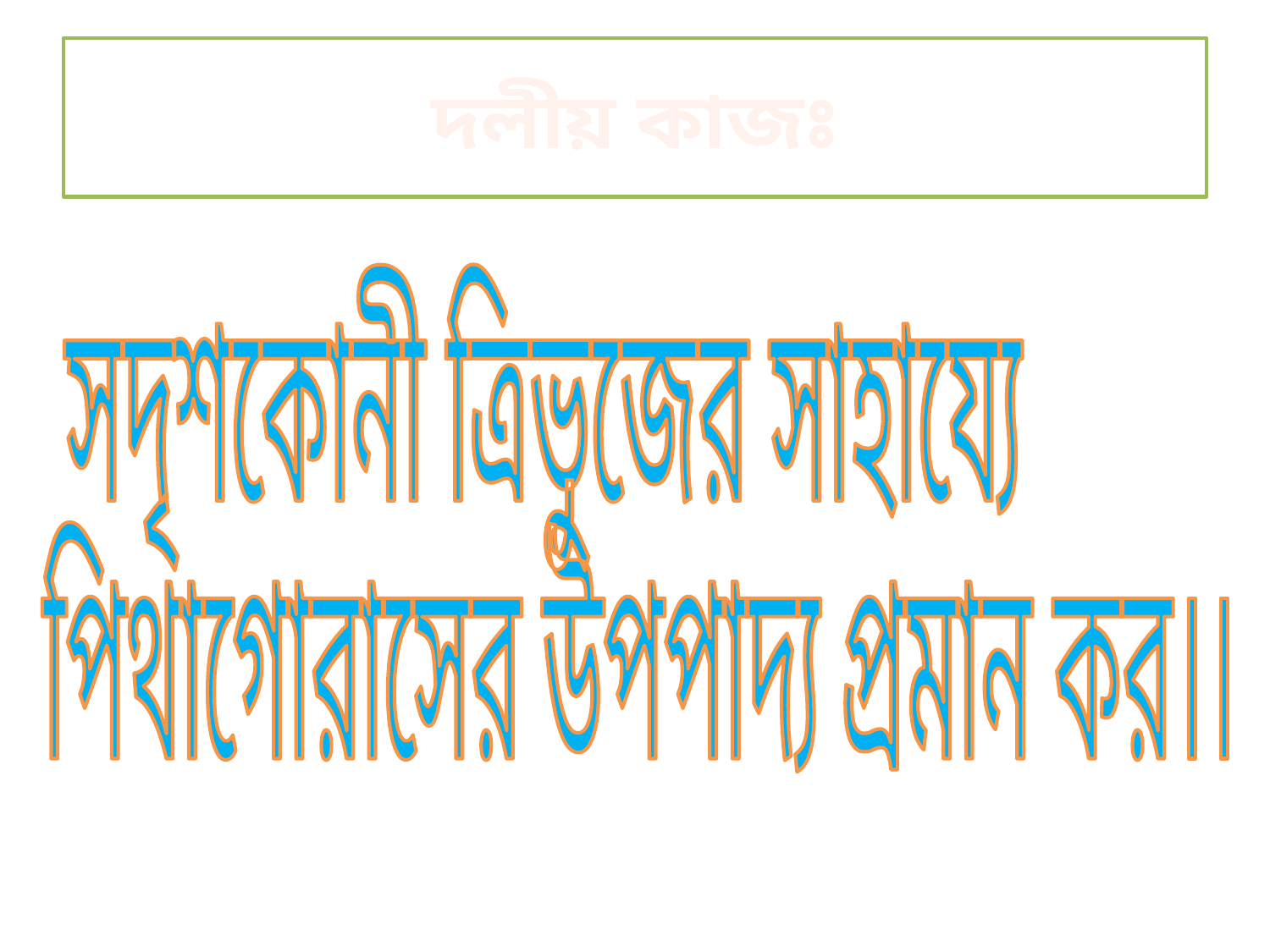

# দলীয় কাজঃ
 সদৃশকোনী ত্রিভুজের সাহায্যে
পিথাগোরাসের উপপাদ্য প্রমান কর।।